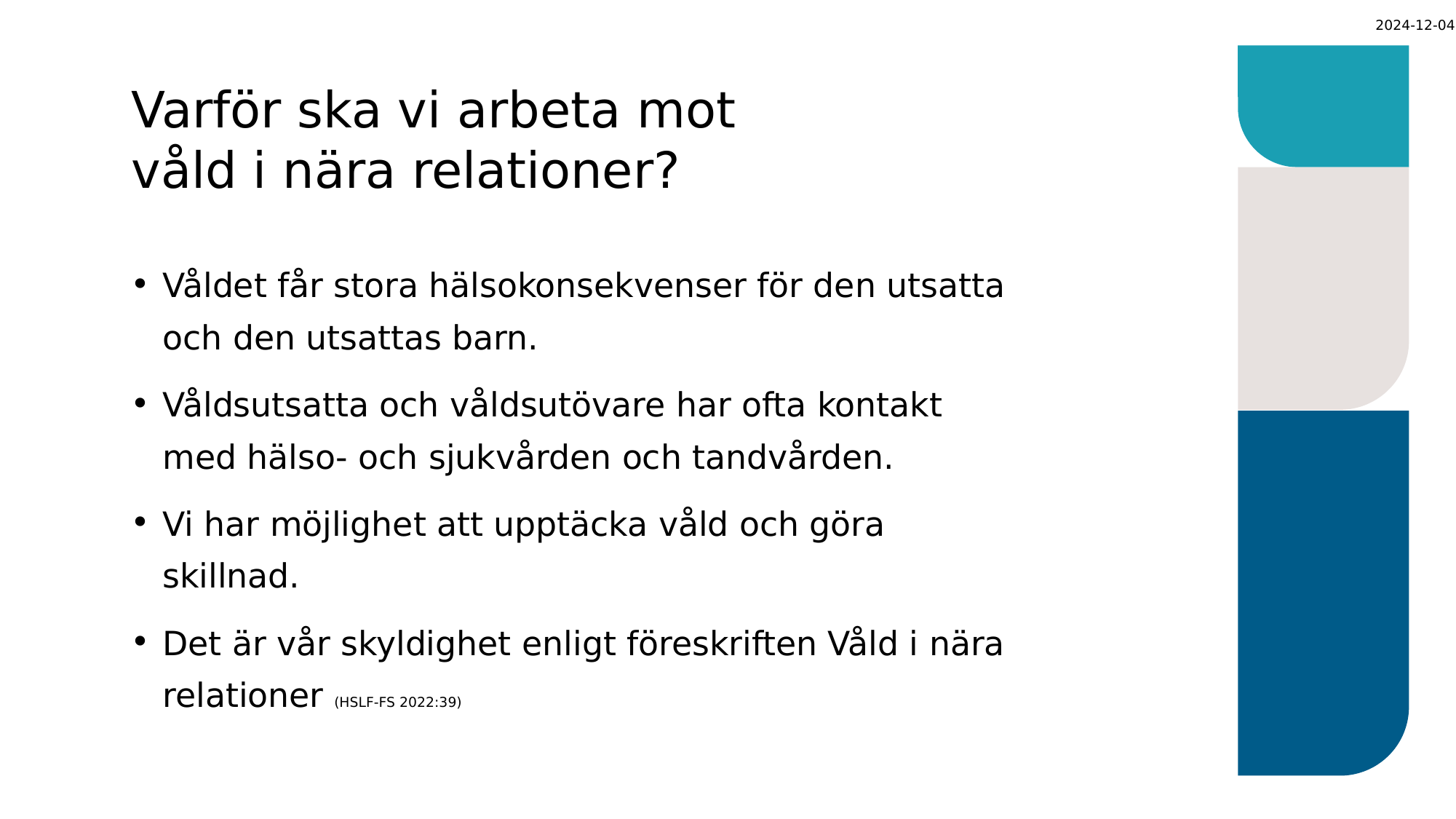

2024-12-04
# Varför ska vi arbeta mot våld i nära relationer?
Våldet får stora hälsokonsekvenser för den utsatta och den utsattas barn.
Våldsutsatta och våldsutövare har ofta kontakt med hälso- och sjukvården och tandvården.
Vi har möjlighet att upptäcka våld och göra skillnad.
Det är vår skyldighet enligt föreskriften Våld i nära relationer (HSLF-FS 2022:39)